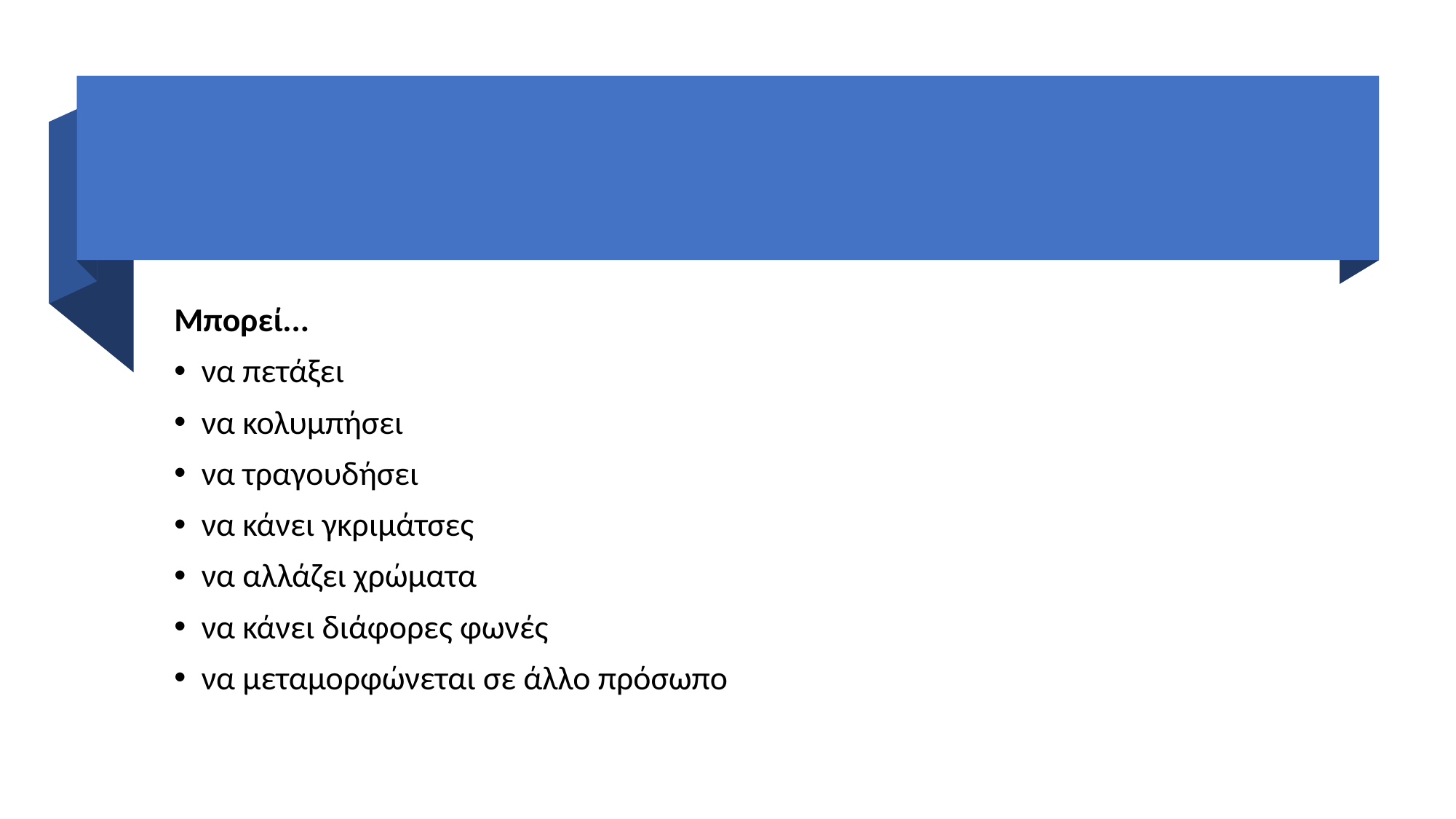

Μπορεί...
να πετάξει
να κολυμπήσει
να τραγουδήσει
να κάνει γκριμάτσες
να αλλάζει χρώματα
να κάνει διάφορες φωνές
να μεταμορφώνεται σε άλλο πρόσωπο